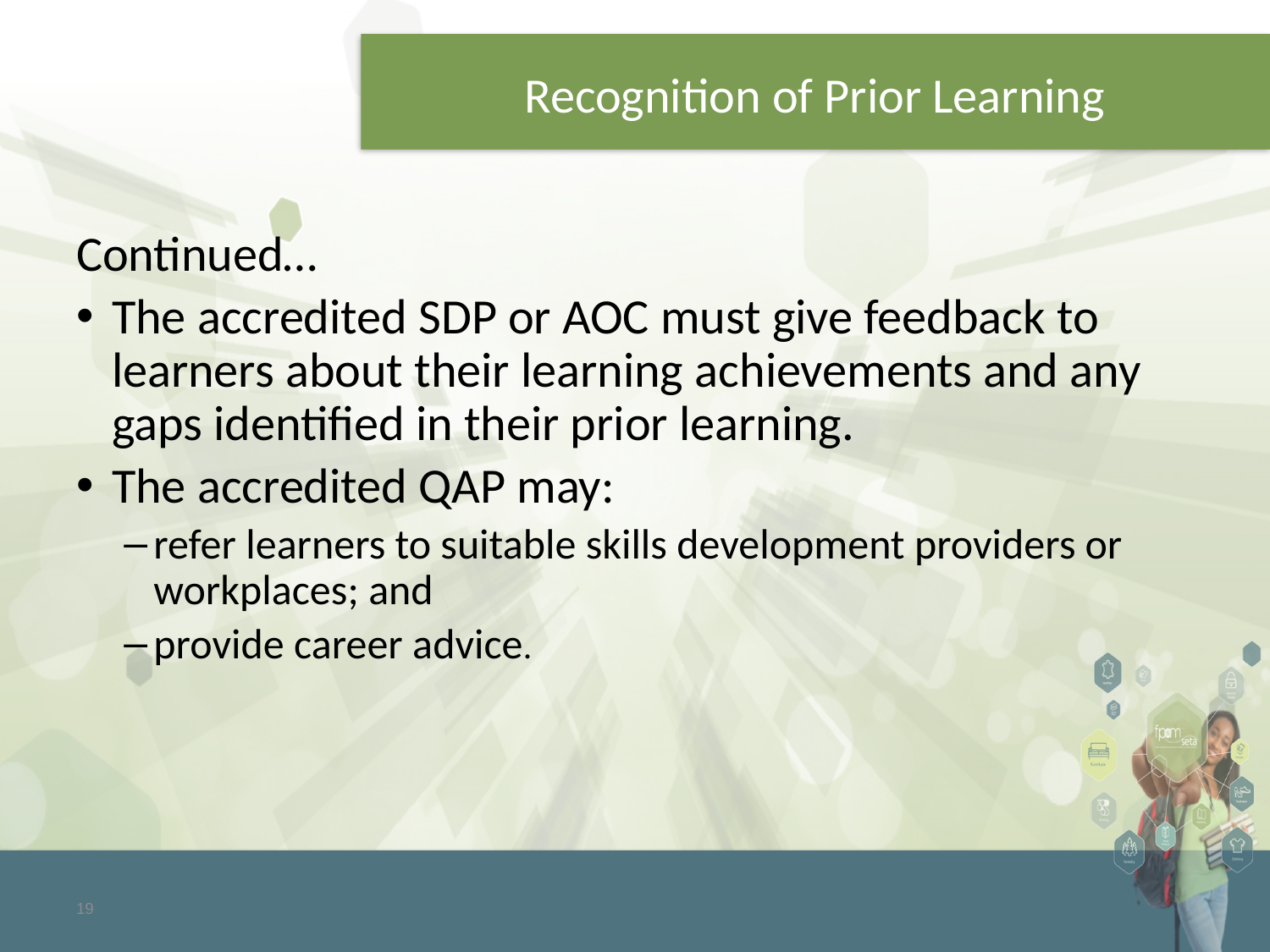

# Recognition of Prior Learning
Continued…
The accredited SDP or AOC must give feedback to learners about their learning achievements and any gaps identified in their prior learning.
The accredited QAP may:
refer learners to suitable skills development providers or workplaces; and
provide career advice.

19